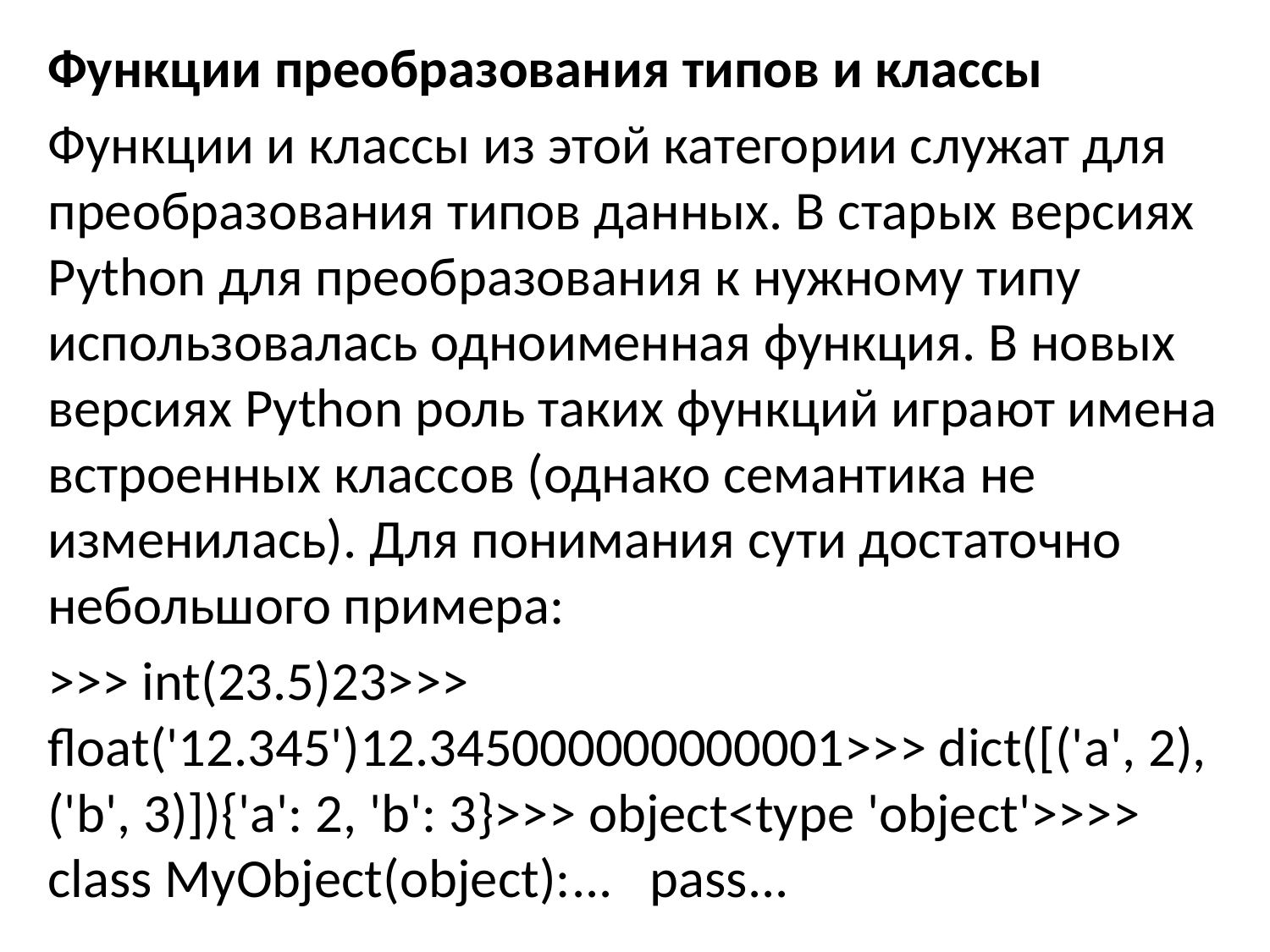

Функции преобразования типов и классы
Функции и классы из этой категории служат для преобразования типов данных. В старых версиях Python для преобразования к нужному типу использовалась одноименная функция. В новых версиях Python роль таких функций играют имена встроенных классов (однако семантика не изменилась). Для понимания сути достаточно небольшого примера:
>>> int(23.5)23>>> float('12.345')12.345000000000001>>> dict([('a', 2), ('b', 3)]){'a': 2, 'b': 3}>>> object<type 'object'>>>> class MyObject(object):...   pass...